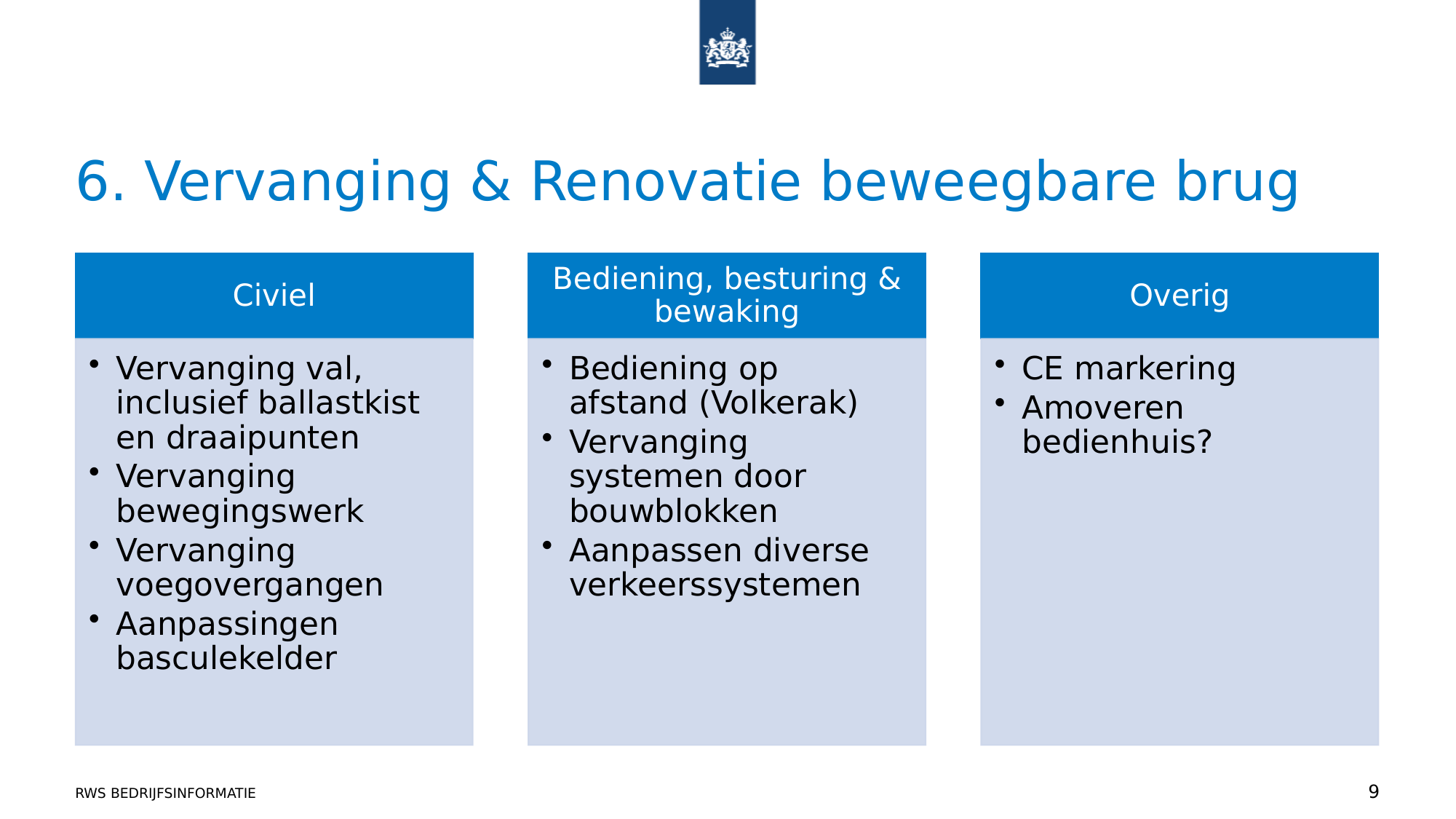

# 6. Vervanging & Renovatie beweegbare brug
Civiel
Vervanging val, inclusief ballastkist en draaipunten
Vervanging bewegingswerk
Vervanging voegovergangen
Aanpassingen basculekelder

Bediening, besturing & bewaking
Bediening op afstand (Volkerak)
Vervanging systemen door bouwblokken
Aanpassen diverse verkeerssystemen

Overig
CE markering
Amoveren bedienhuis?
RWS bedrijfsinformatie
9